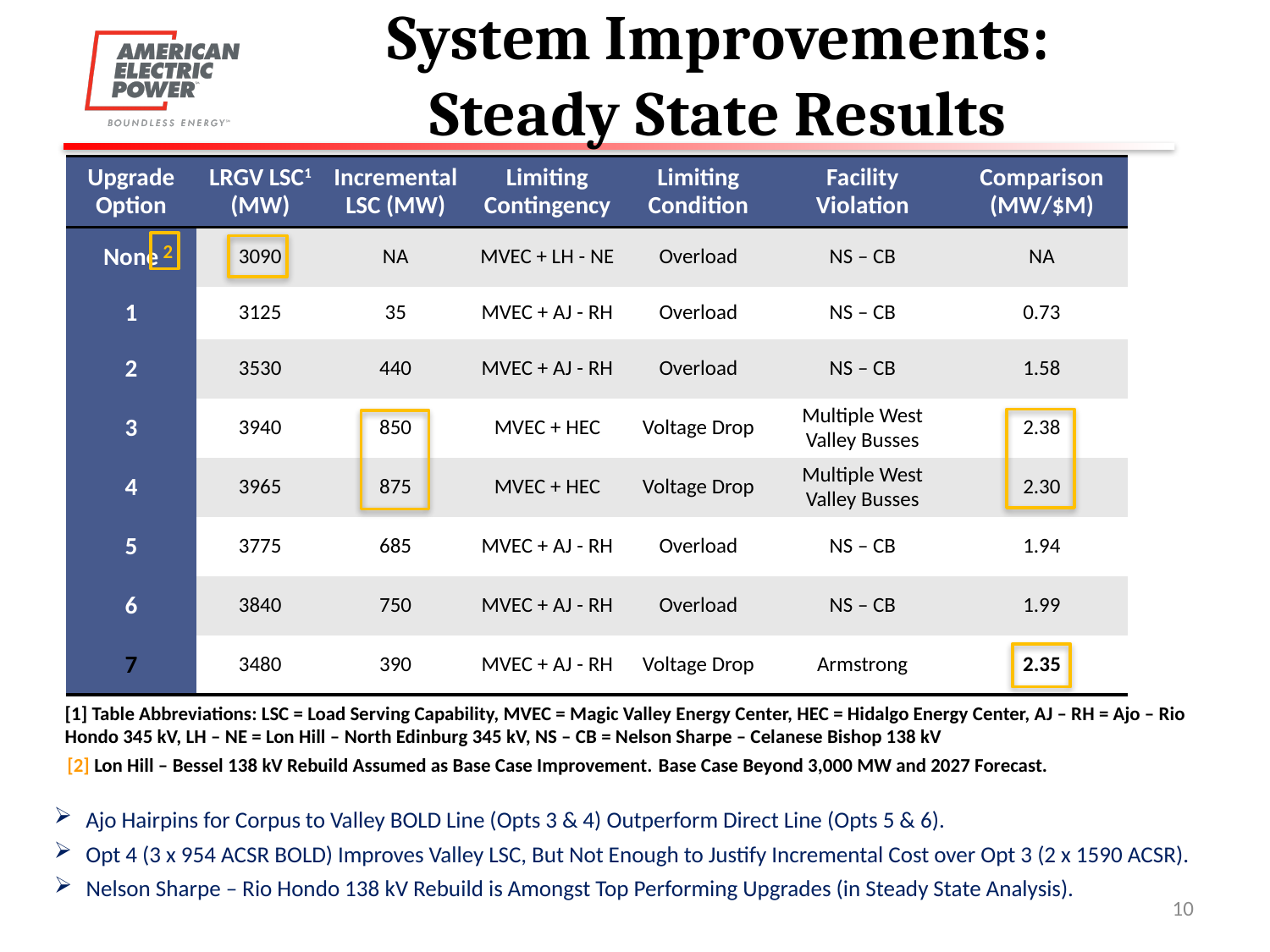

# System Improvements: Steady State Results
| Upgrade Option | LRGV LSC1 (MW) | Incremental LSC (MW) | Limiting Contingency | Limiting Condition | Facility Violation | Comparison (MW/$M) |
| --- | --- | --- | --- | --- | --- | --- |
| None | 3090 | NA | MVEC + LH - NE | Overload | NS – CB | NA |
| 1 | 3125 | 35 | MVEC + AJ - RH | Overload | NS – CB | 0.73 |
| 2 | 3530 | 440 | MVEC + AJ - RH | Overload | NS – CB | 1.58 |
| 3 | 3940 | 850 | MVEC + HEC | Voltage Drop | Multiple West Valley Busses | 2.38 |
| 4 | 3965 | 875 | MVEC + HEC | Voltage Drop | Multiple West Valley Busses | 2.30 |
| 5 | 3775 | 685 | MVEC + AJ - RH | Overload | NS – CB | 1.94 |
| 6 | 3840 | 750 | MVEC + AJ - RH | Overload | NS – CB | 1.99 |
| 7 | 3480 | 390 | MVEC + AJ - RH | Voltage Drop | Armstrong | 2.35 |
2

[1] Table Abbreviations: LSC = Load Serving Capability, MVEC = Magic Valley Energy Center, HEC = Hidalgo Energy Center, AJ – RH = Ajo – Rio Hondo 345 kV, LH – NE = Lon Hill – North Edinburg 345 kV, NS – CB = Nelson Sharpe – Celanese Bishop 138 kV
[2] Lon Hill – Bessel 138 kV Rebuild Assumed as Base Case Improvement.
Base Case Beyond 3,000 MW and 2027 Forecast.
Ajo Hairpins for Corpus to Valley BOLD Line (Opts 3 & 4) Outperform Direct Line (Opts 5 & 6).
Opt 4 (3 x 954 ACSR BOLD) Improves Valley LSC, But Not Enough to Justify Incremental Cost over Opt 3 (2 x 1590 ACSR).
Nelson Sharpe – Rio Hondo 138 kV Rebuild is Amongst Top Performing Upgrades (in Steady State Analysis).
10